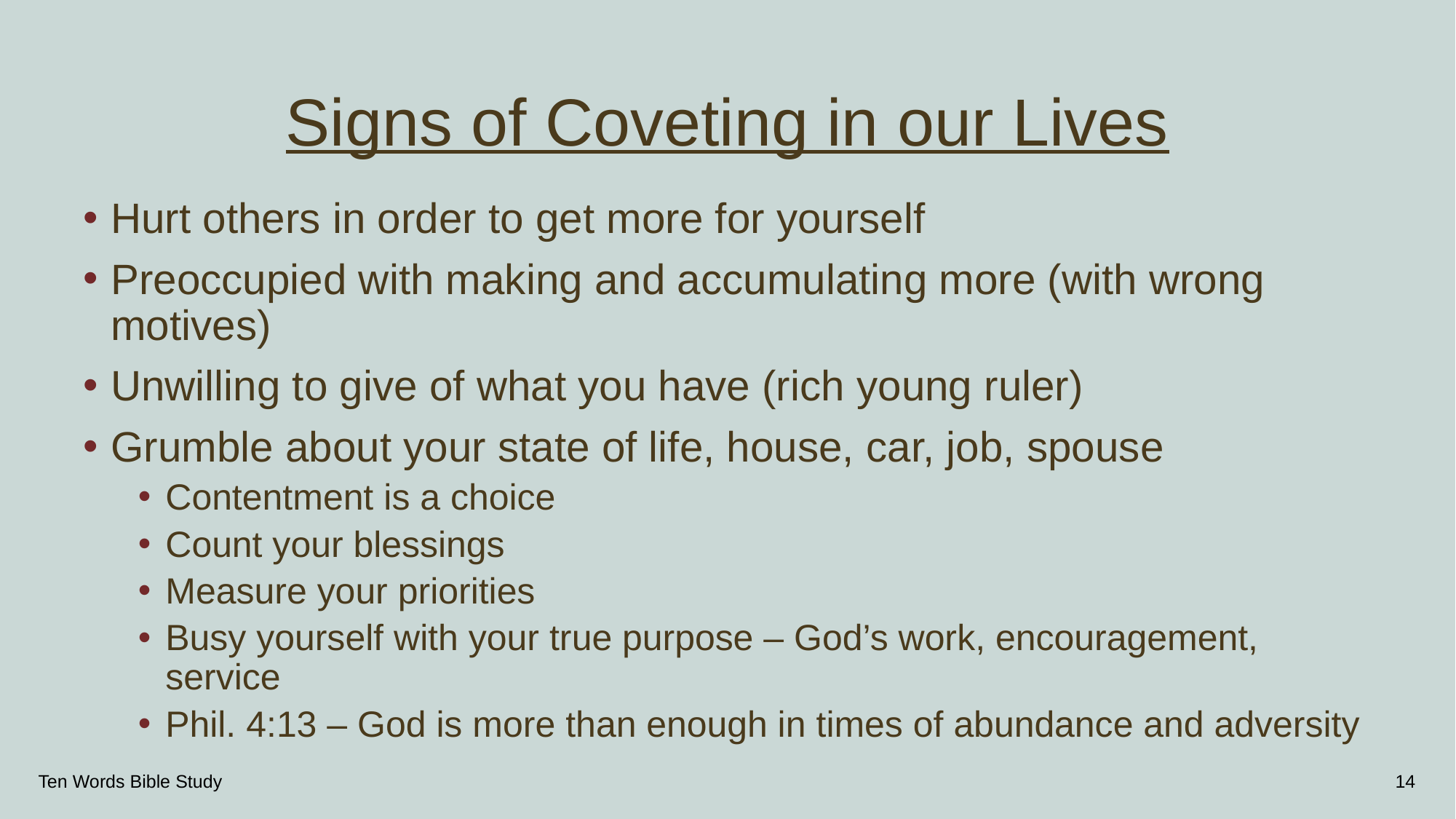

# Signs of Coveting in our Lives
Hurt others in order to get more for yourself
Preoccupied with making and accumulating more (with wrong motives)
Unwilling to give of what you have (rich young ruler)
Grumble about your state of life, house, car, job, spouse
Contentment is a choice
Count your blessings
Measure your priorities
Busy yourself with your true purpose – God’s work, encouragement, service
Phil. 4:13 – God is more than enough in times of abundance and adversity

Ten Words Bible Study
14